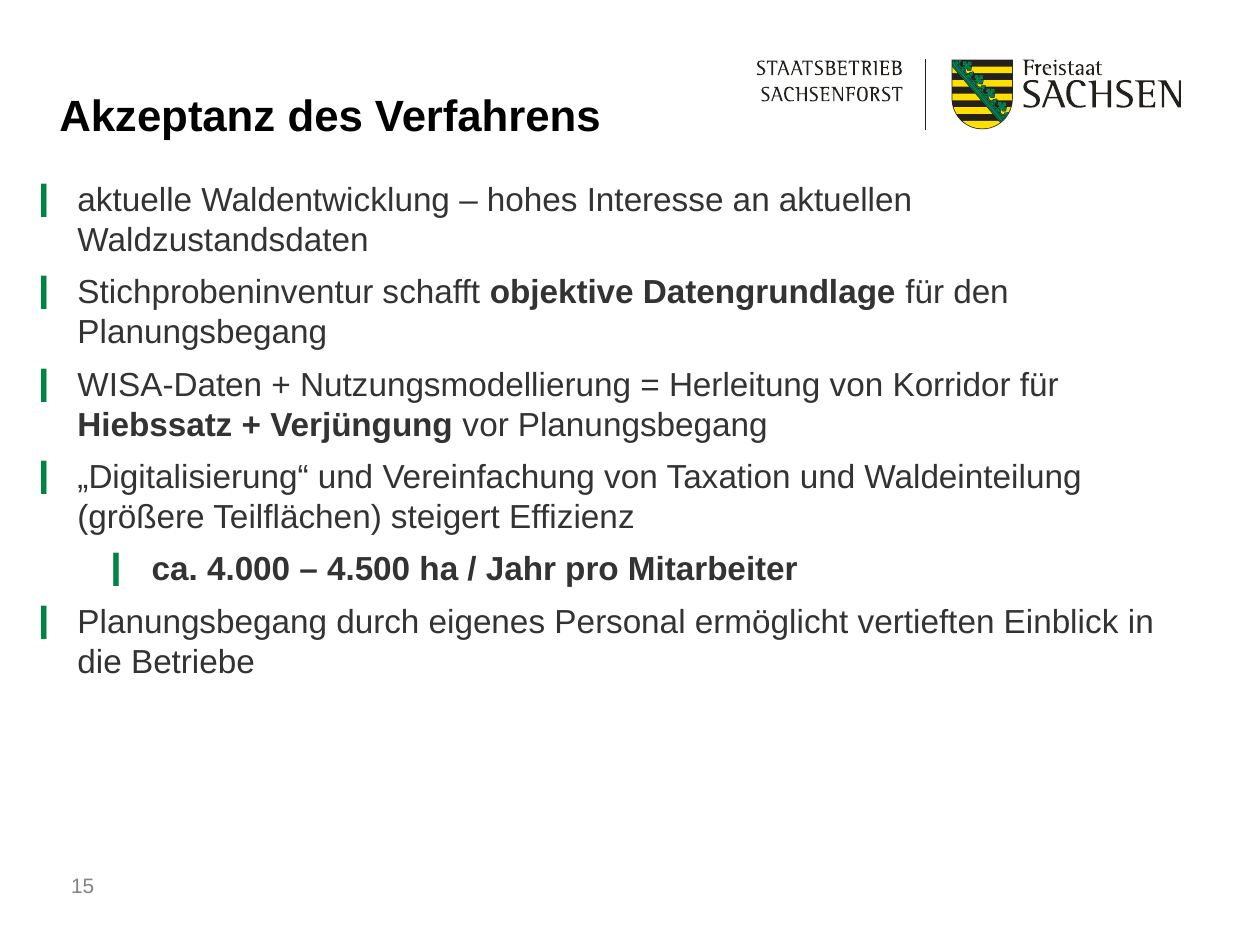

# Akzeptanz des Verfahrens
aktuelle Waldentwicklung – hohes Interesse an aktuellen Waldzustandsdaten
Stichprobeninventur schafft objektive Datengrundlage für den Planungsbegang
WISA-Daten + Nutzungsmodellierung = Herleitung von Korridor für  Hiebssatz + Verjüngung vor Planungsbegang
„Digitalisierung“ und Vereinfachung von Taxation und Waldeinteilung (größere Teilflächen) steigert Effizienz
ca. 4.000 – 4.500 ha / Jahr pro Mitarbeiter
Planungsbegang durch eigenes Personal ermöglicht vertieften Einblick in die Betriebe
15